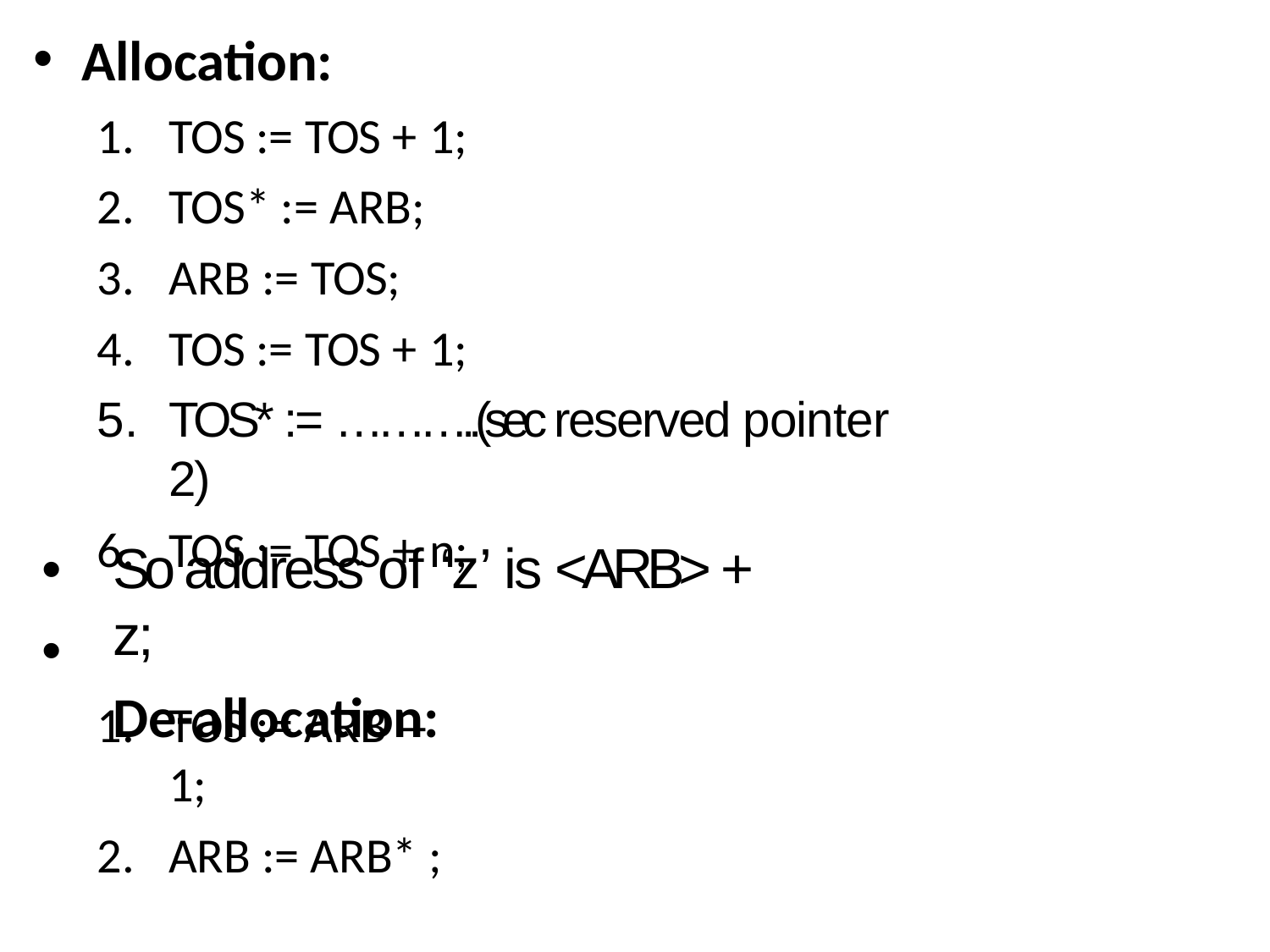

Allocation:
TOS := TOS + 1;
TOS* := ARB;
ARB := TOS;
TOS := TOS + 1;
TOS* := ………..(sec reserved pointer 2)
TOS := TOS + n;
•
•
So address of ‘z’ is <ARB> + z;
De-allocation:
TOS := ARB – 1;
ARB := ARB* ;